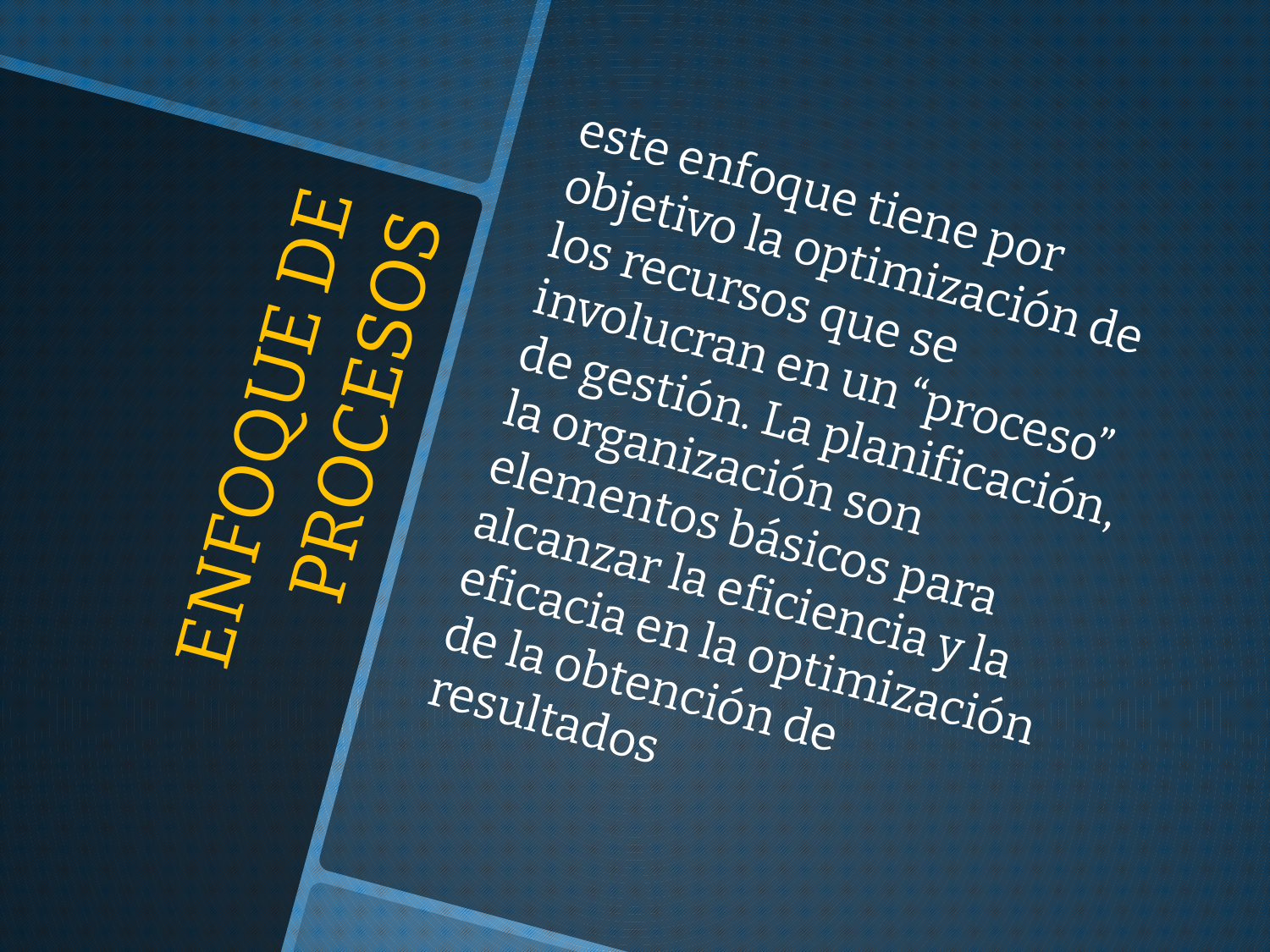

este enfoque tiene por objetivo la optimización de los recursos que se involucran en un “proceso” de gestión. La planificación, la organización son elementos básicos para alcanzar la eficiencia y la eficacia en la optimización de la obtención de resultados
# ENFOQUE DE PROCESOS